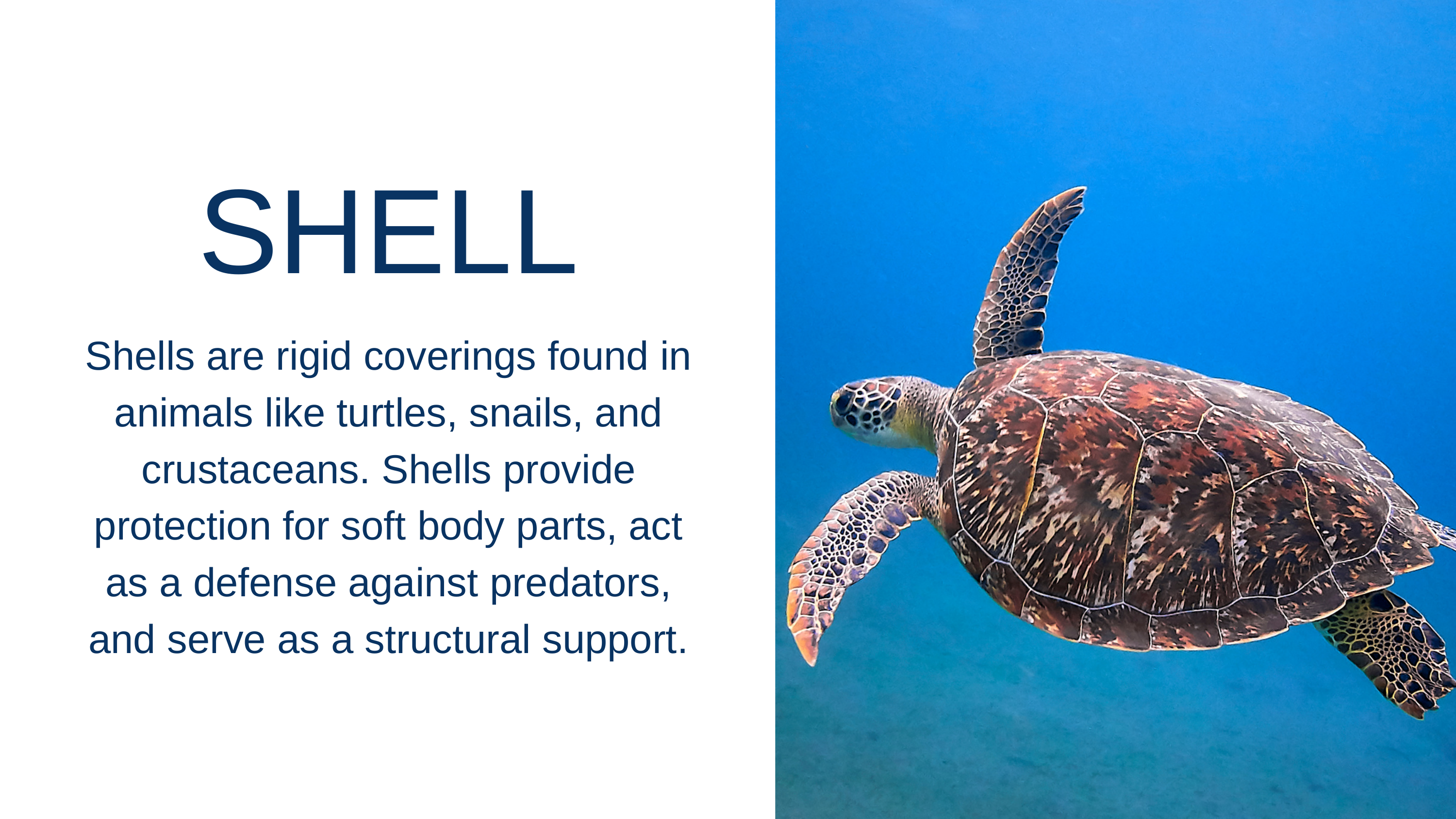

SHELL
Shells are rigid coverings found in animals like turtles, snails, and crustaceans. Shells provide protection for soft body parts, act as a defense against predators, and serve as a structural support.